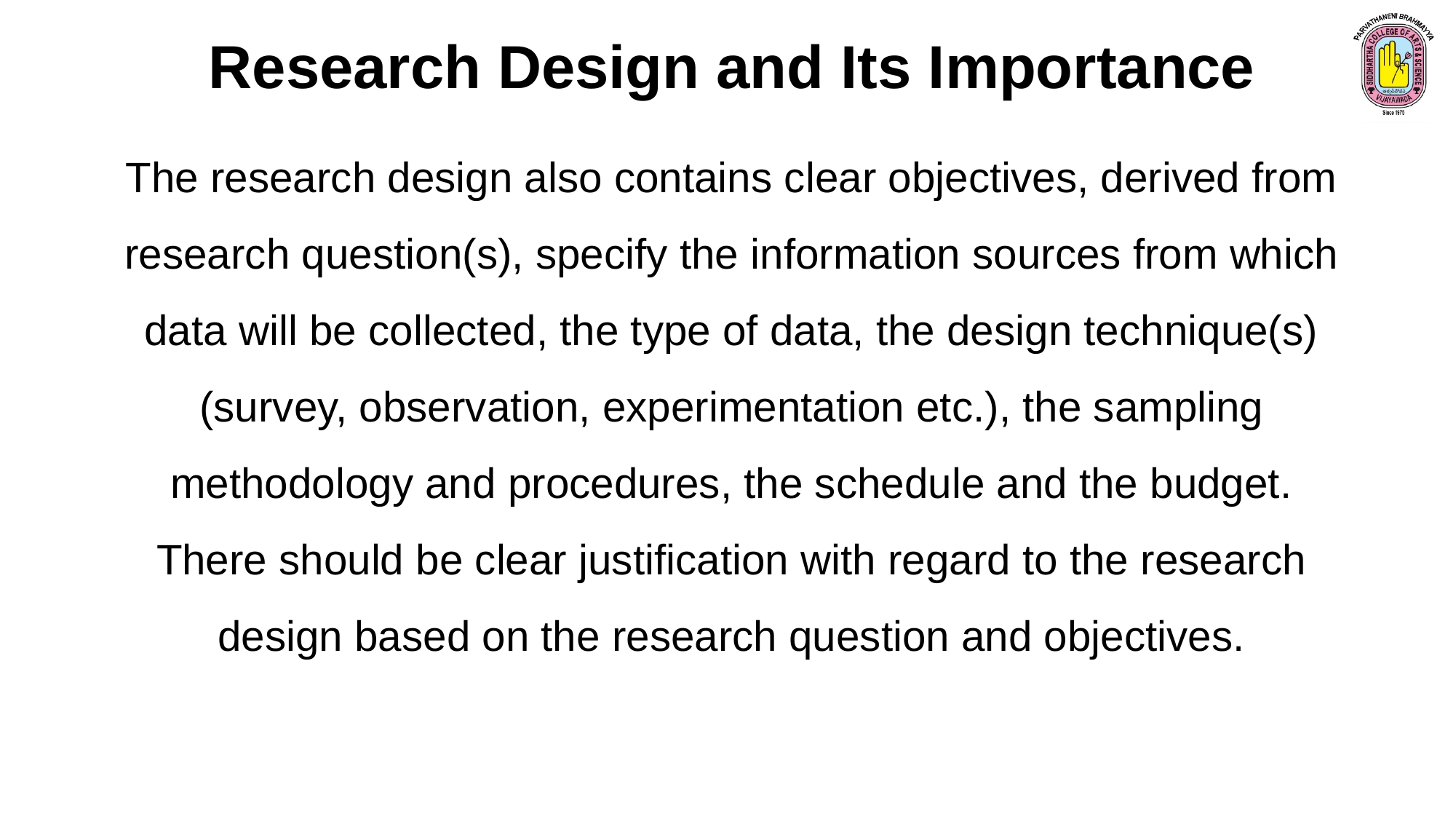

Research Design and Its Importance
The research design also contains clear objectives, derived from research question(s), specify the information sources from which data will be collected, the type of data, the design technique(s) (survey, observation, experimentation etc.), the sampling methodology and procedures, the schedule and the budget. There should be clear justification with regard to the research design based on the research question and objectives.